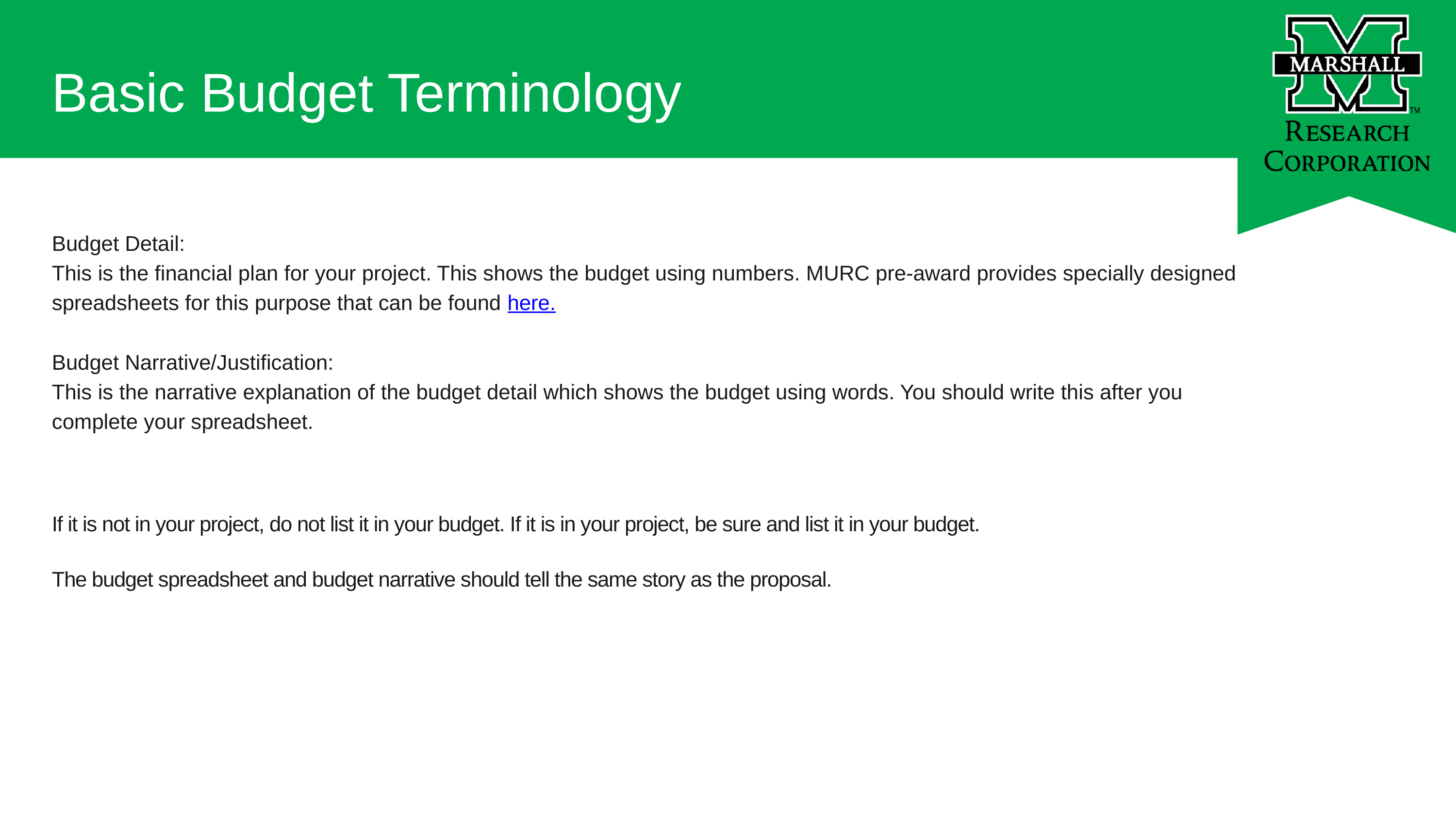

Basic Budget Terminology
Budget Detail:
This is the financial plan for your project. This shows the budget using numbers. MURC pre-award provides specially designed spreadsheets for this purpose that can be found here.

Budget Narrative/Justification:
This is the narrative explanation of the budget detail which shows the budget using words. You should write this after you complete your spreadsheet.

If it is not in your project, do not list it in your budget. If it is in your project, be sure and list it in your budget.

The budget spreadsheet and budget narrative should tell the same story as the proposal.